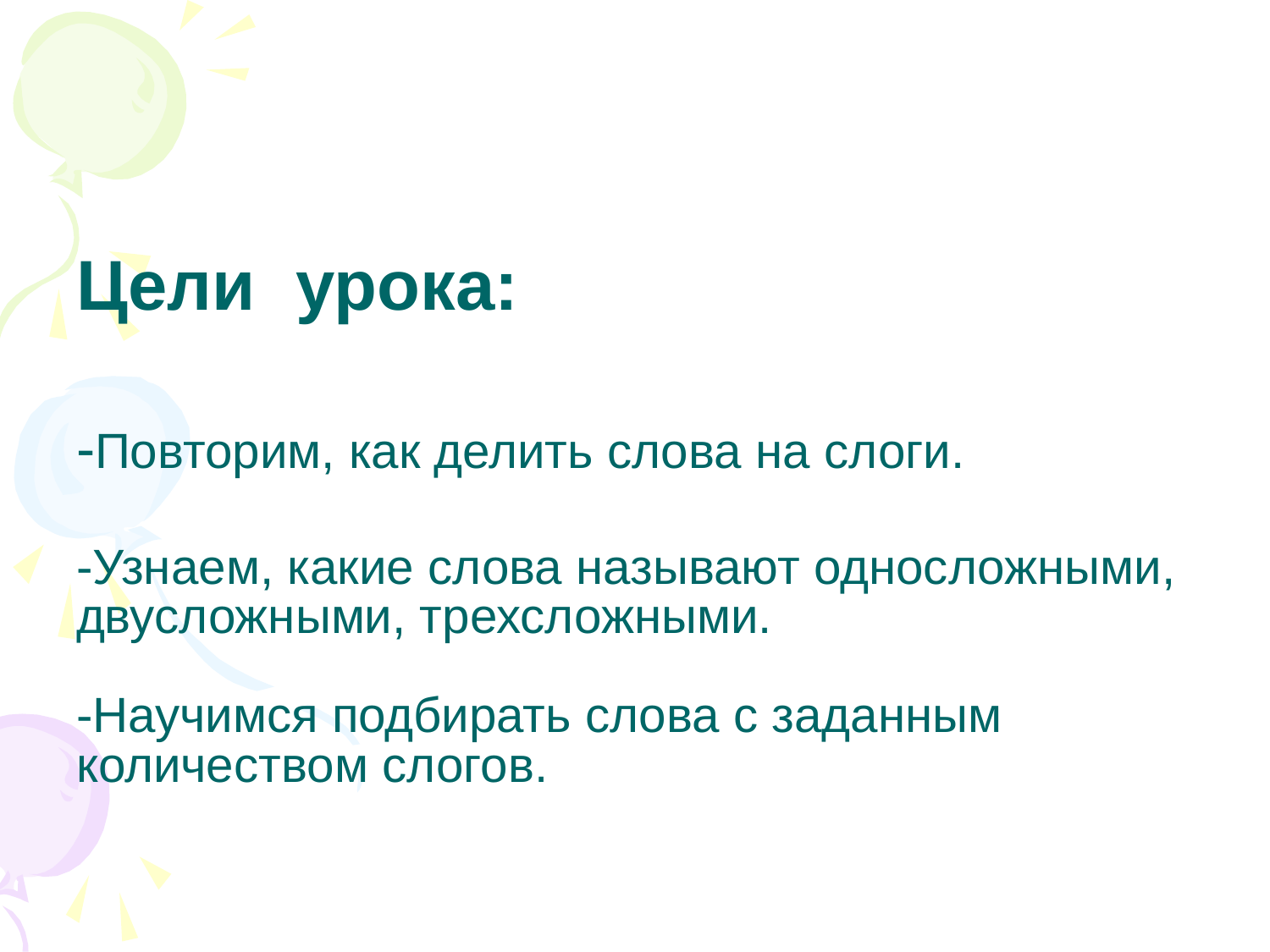

Цели  урока:
-Повторим, как делить слова на слоги.
-Узнаем, какие слова называют односложными, двусложными, трехсложными.
-Научимся подбирать слова с заданным количеством слогов.